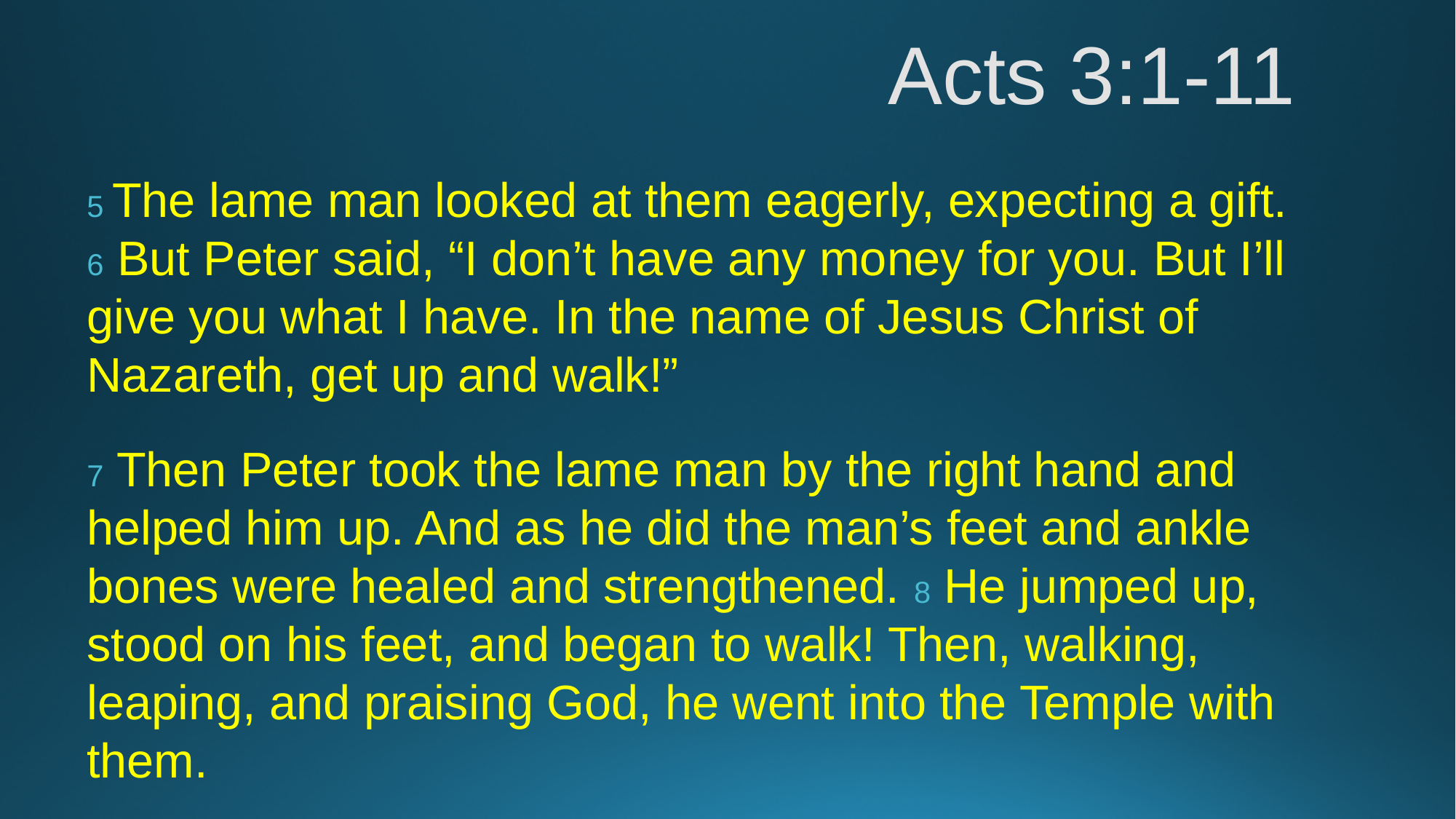

# Acts 3:1-11
5 The lame man looked at them eagerly, expecting a gift.     6 But Peter said, “I don’t have any money for you. But I’ll give you what I have. In the name of Jesus Christ of Nazareth, get up and walk!”

7 Then Peter took the lame man by the right hand and helped him up. And as he did the man’s feet and ankle bones were healed and strengthened. 8 He jumped up, stood on his feet, and began to walk! Then, walking, leaping, and praising God, he went into the Temple with them.